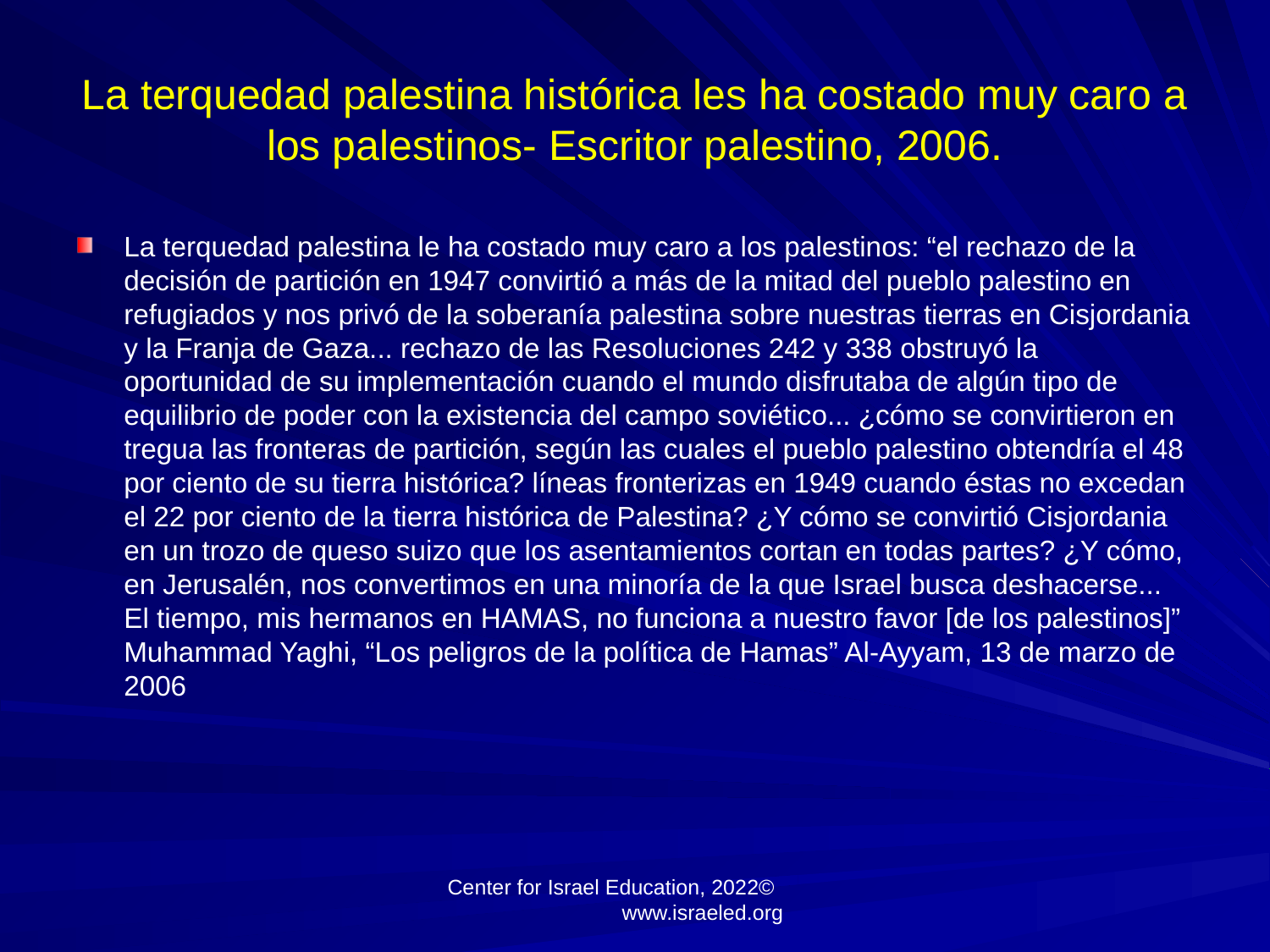

# La terquedad palestina histórica les ha costado muy caro a los palestinos- Escritor palestino, 2006.
La terquedad palestina le ha costado muy caro a los palestinos: “el rechazo de la decisión de partición en 1947 convirtió a más de la mitad del pueblo palestino en refugiados y nos privó de la soberanía palestina sobre nuestras tierras en Cisjordania y la Franja de Gaza... rechazo de las Resoluciones 242 y 338 obstruyó la oportunidad de su implementación cuando el mundo disfrutaba de algún tipo de equilibrio de poder con la existencia del campo soviético... ¿cómo se convirtieron en tregua las fronteras de partición, según las cuales el pueblo palestino obtendría el 48 por ciento de su tierra histórica? líneas fronterizas en 1949 cuando éstas no excedan el 22 por ciento de la tierra histórica de Palestina? ¿Y cómo se convirtió Cisjordania en un trozo de queso suizo que los asentamientos cortan en todas partes? ¿Y cómo, en Jerusalén, nos convertimos en una minoría de la que Israel busca deshacerse... El tiempo, mis hermanos en HAMAS, no funciona a nuestro favor [de los palestinos]” Muhammad Yaghi, “Los peligros de la política de Hamas” Al-Ayyam, 13 de marzo de 2006
Center for Israel Education, 2022©                                www.israeled.org